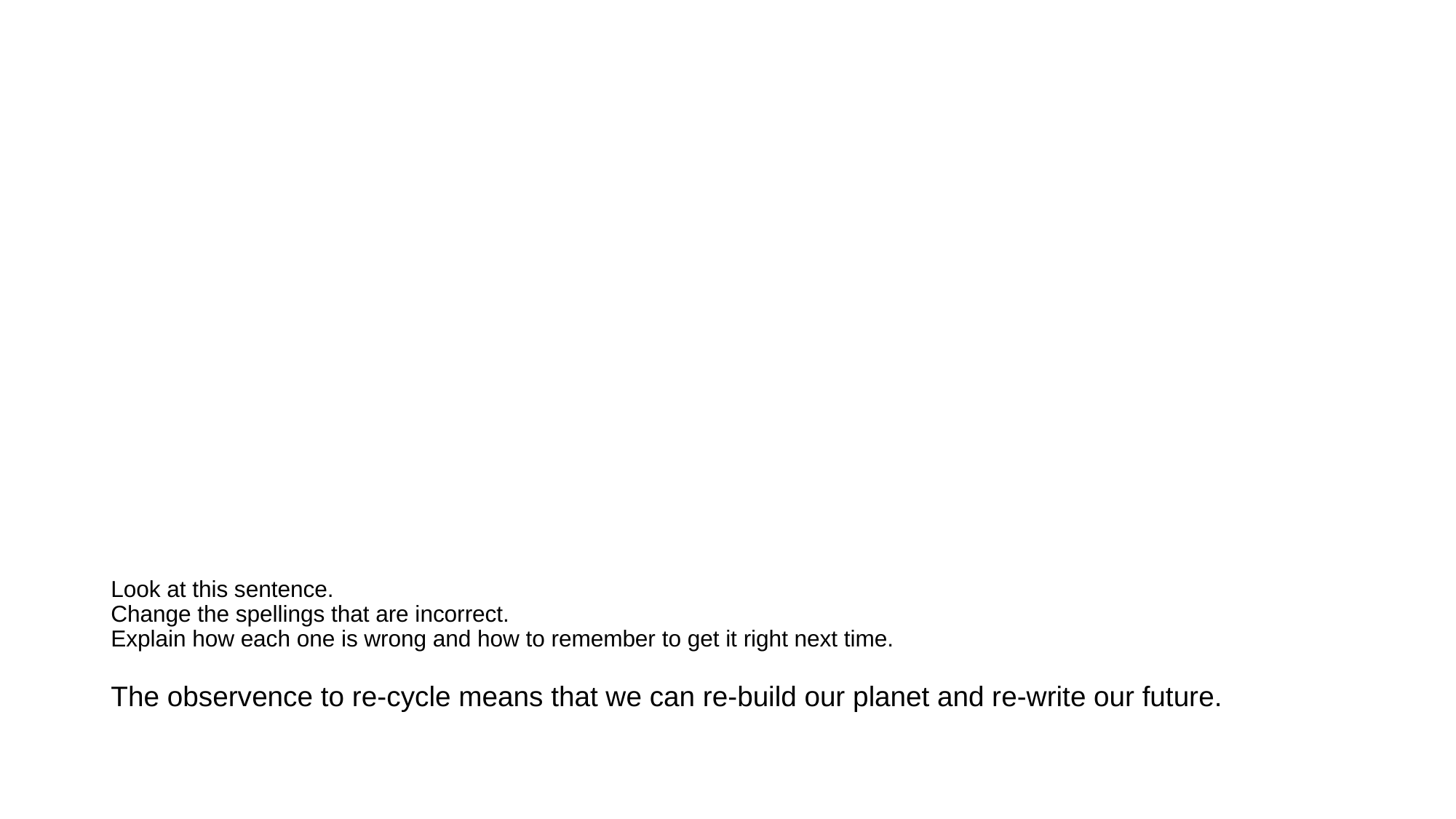

# Look at this sentence. Change the spellings that are incorrect. Explain how each one is wrong and how to remember to get it right next time. The observence to re-cycle means that we can re-build our planet and re-write our future.